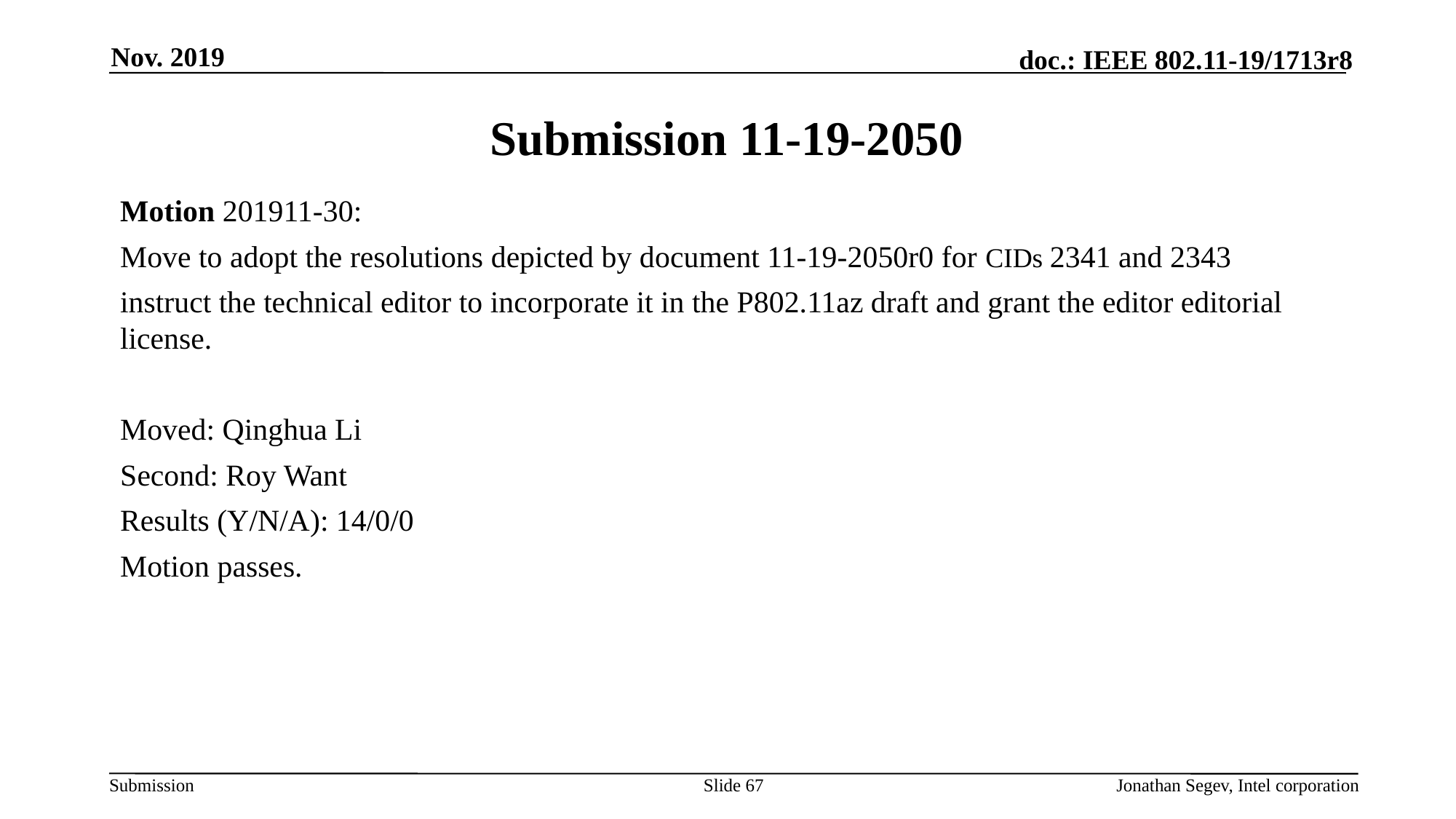

Nov. 2019
# Submission 11-19-2050
Motion 201911-30:
Move to adopt the resolutions depicted by document 11-19-2050r0 for CIDs 2341 and 2343
instruct the technical editor to incorporate it in the P802.11az draft and grant the editor editorial license.

Moved: Qinghua Li
Second: Roy Want
Results (Y/N/A): 14/0/0
Motion passes.

Slide 67
Jonathan Segev, Intel corporation